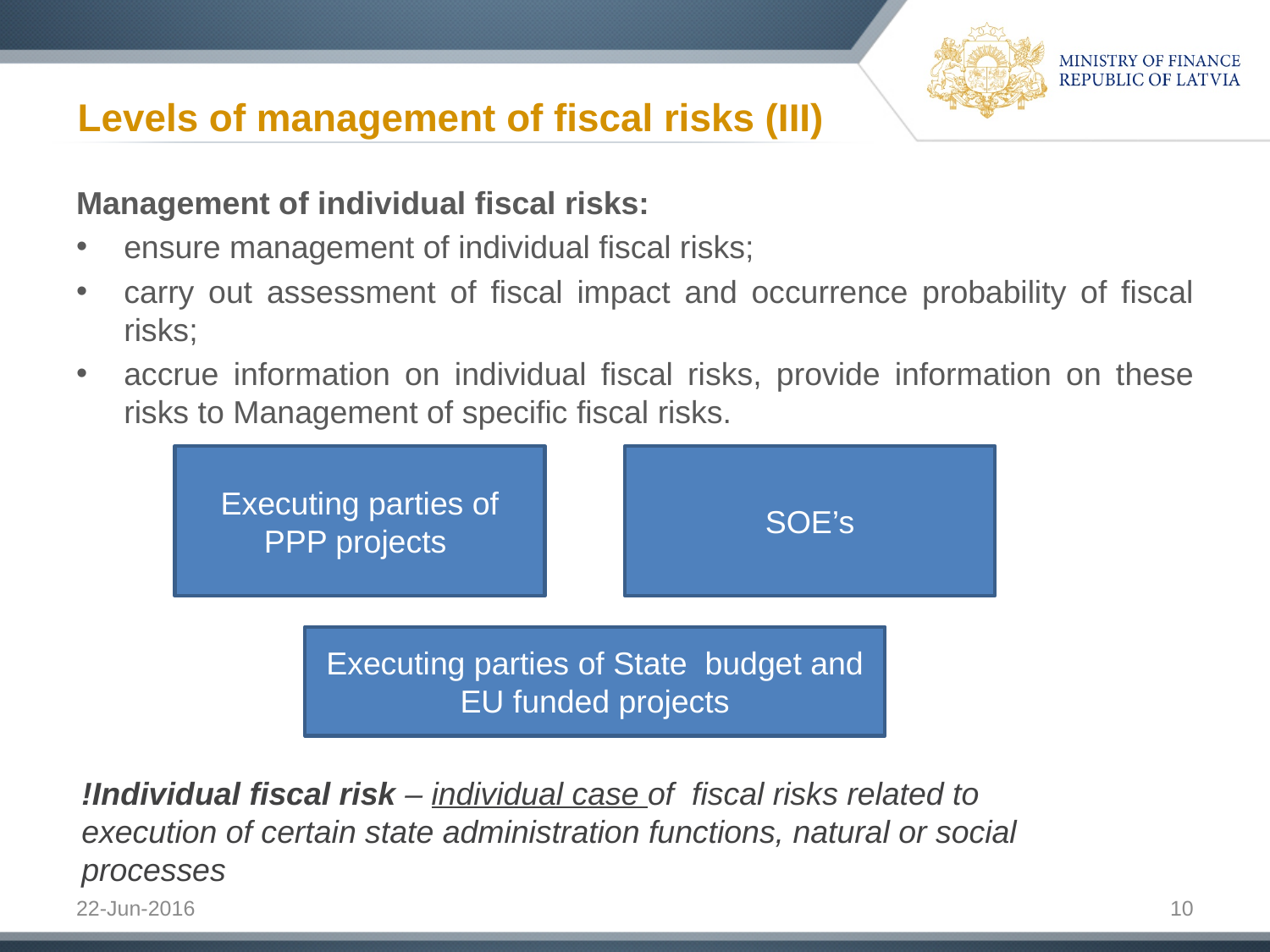

# Levels of management of fiscal risks (III)
Management of individual fiscal risks:
ensure management of individual fiscal risks;
carry out assessment of fiscal impact and occurrence probability of fiscal risks;
accrue information on individual fiscal risks, provide information on these risks to Management of specific fiscal risks.

Executing parties of PPP projects
SOE’s
Executing parties of State  budget and EU funded projects
!Individual fiscal risk – individual case of  fiscal risks related to execution of certain state administration functions, natural or social processes

22-Jun-2016
10